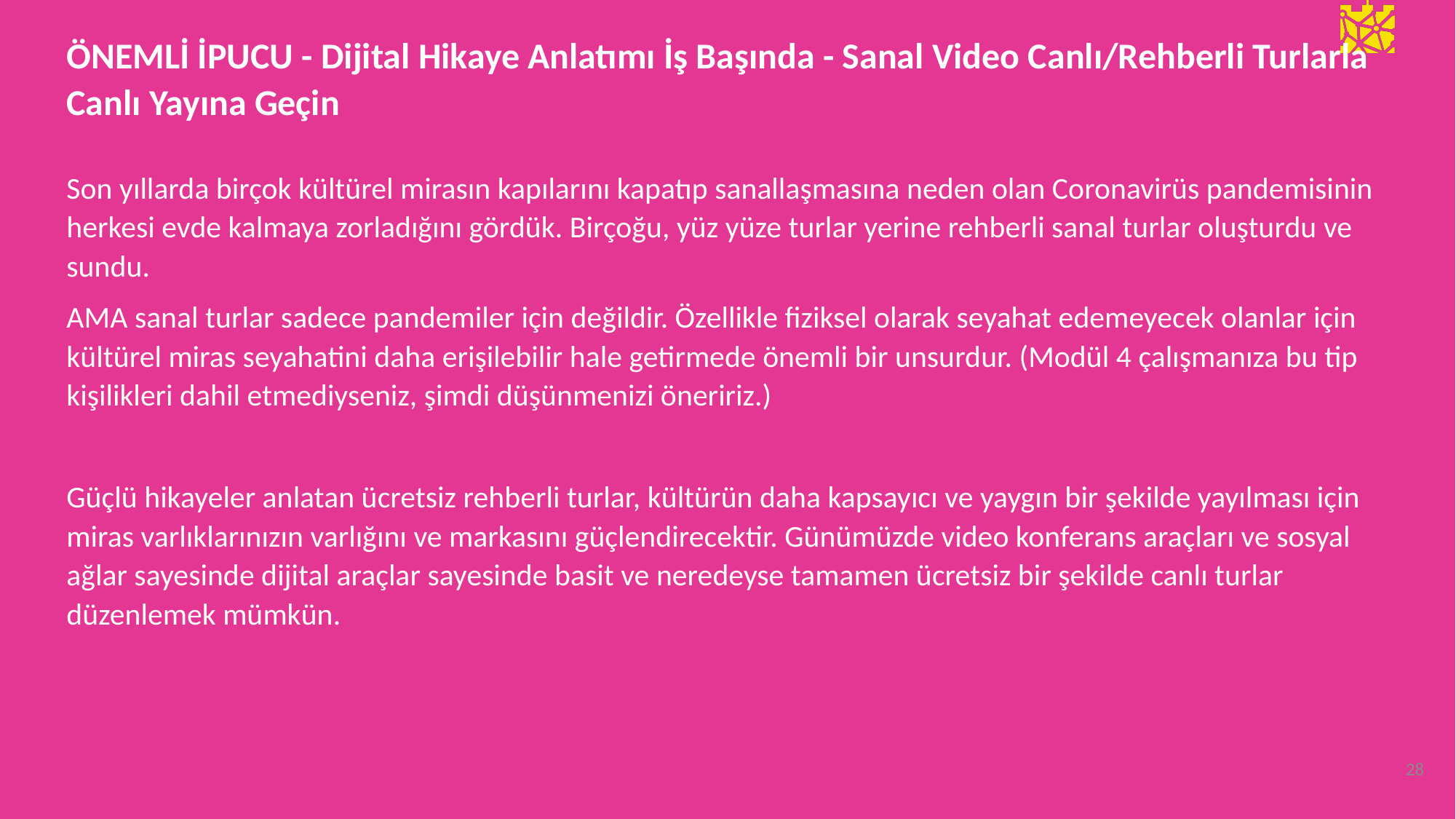

ÖNEMLİ İPUCU - Dijital Hikaye Anlatımı İş Başında - Sanal Video Canlı/Rehberli Turlarla Canlı Yayına Geçin
Son yıllarda birçok kültürel mirasın kapılarını kapatıp sanallaşmasına neden olan Coronavirüs pandemisinin herkesi evde kalmaya zorladığını gördük. Birçoğu, yüz yüze turlar yerine rehberli sanal turlar oluşturdu ve sundu.
AMA sanal turlar sadece pandemiler için değildir. Özellikle fiziksel olarak seyahat edemeyecek olanlar için kültürel miras seyahatini daha erişilebilir hale getirmede önemli bir unsurdur. (Modül 4 çalışmanıza bu tip kişilikleri dahil etmediyseniz, şimdi düşünmenizi öneririz.)

Güçlü hikayeler anlatan ücretsiz rehberli turlar, kültürün daha kapsayıcı ve yaygın bir şekilde yayılması için miras varlıklarınızın varlığını ve markasını güçlendirecektir. Günümüzde video konferans araçları ve sosyal ağlar sayesinde dijital araçlar sayesinde basit ve neredeyse tamamen ücretsiz bir şekilde canlı turlar düzenlemek mümkün.

28